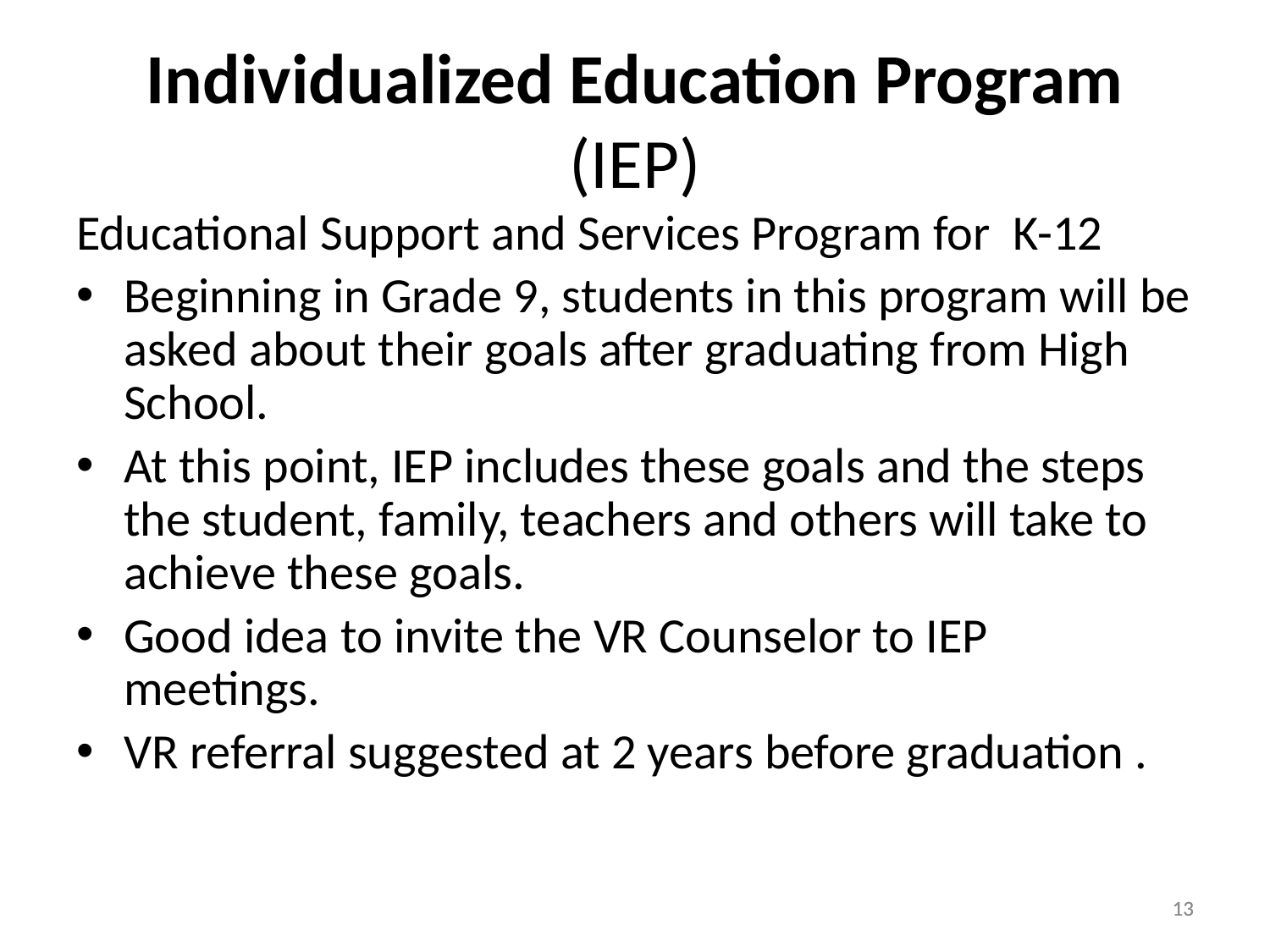

# Individualized Education Program (IEP)
Educational Support and Services Program for  K-12
Beginning in Grade 9, students in this program will be asked about their goals after graduating from High School.
At this point, IEP includes these goals and the steps the student, family, teachers and others will take to achieve these goals.
Good idea to invite the VR Counselor to IEP meetings.
VR referral suggested at 2 years before graduation .
13
13